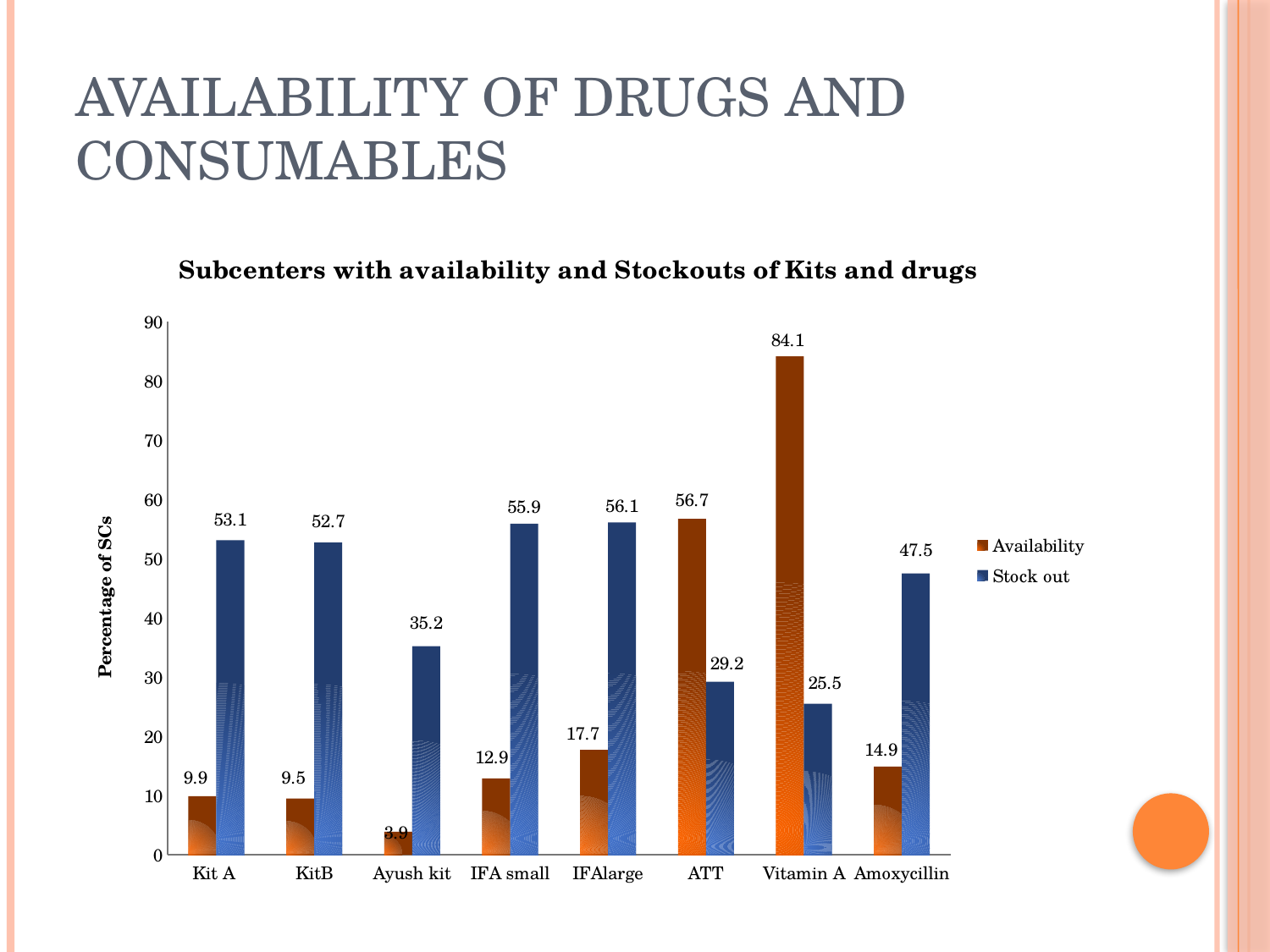

# Availability of drugs and consumables

### Chart: Subcenters with availability and Stockouts of Kits and drugs

| Category | Availability | Stock out |
|---|---|---|
| Kit A  | 9.9 | 53.1 |
| KitB | 9.5 | 52.7 |
| Ayush kit | 3.9 | 35.2 |
| IFA small | 12.9 | 55.9 |
| IFAlarge | 17.7 | 56.1 |
| ATT | 56.7 | 29.2 |
| Vitamin A | 84.1 | 25.5 |
| Amoxycillin | 14.9 | 47.5 |